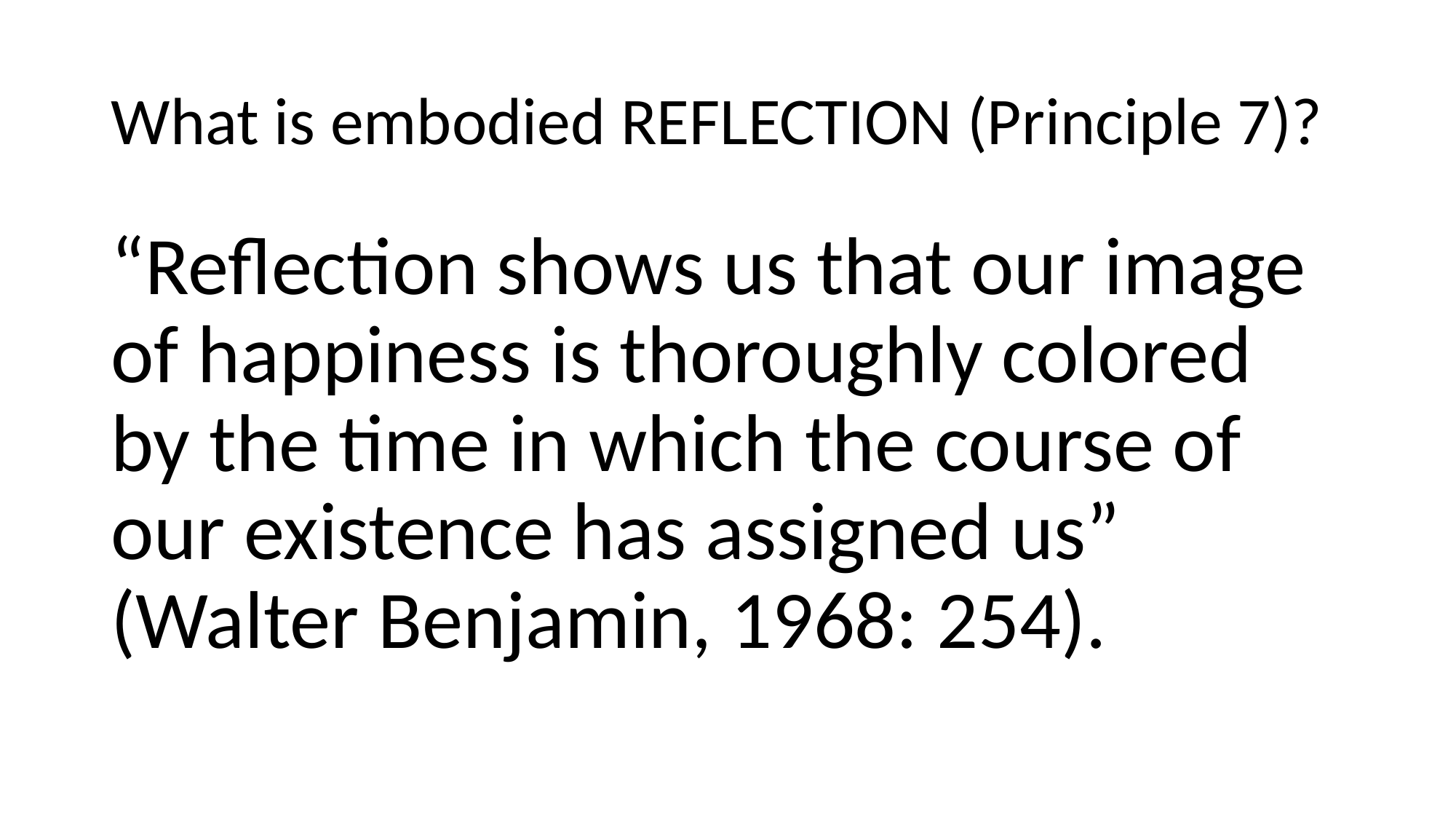

# What is embodied REFLECTION (Principle 7)?
“Reflection shows us that our image of happiness is thoroughly colored by the time in which the course of our existence has assigned us” (Walter Benjamin, 1968: 254).